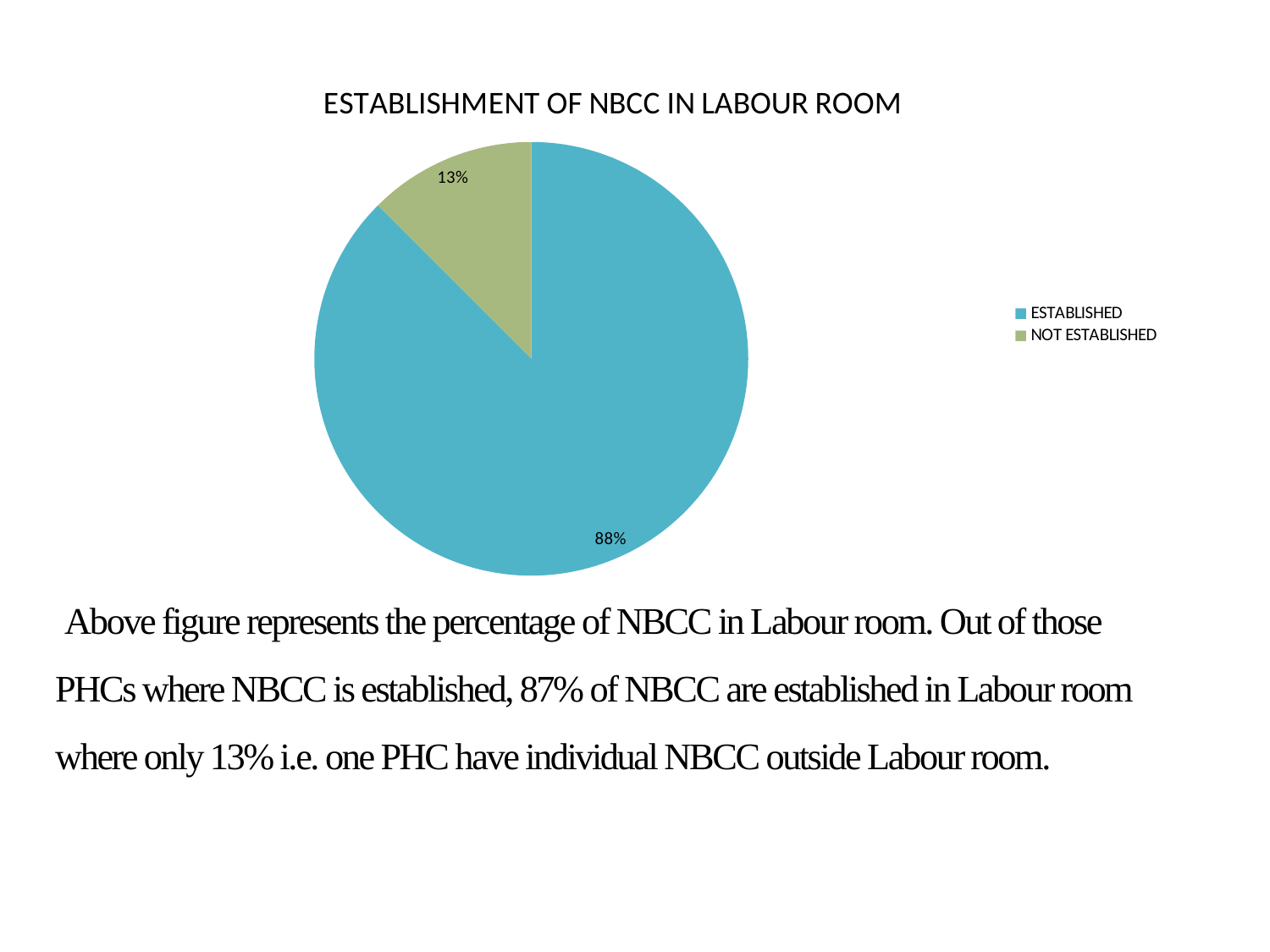

### Chart: ESTABLISHMENT OF NBCC IN LABOUR ROOM

| Category | Establishment of NBCC in Labour room |
|---|---|
| ESTABLISHED | 87.5 |
| NOT ESTABLISHED | 12.5 |
# Above figure represents the percentage of NBCC in Labour room. Out of those PHCs where NBCC is established, 87% of NBCC are established in Labour room where only 13% i.e. one PHC have individual NBCC outside Labour room.